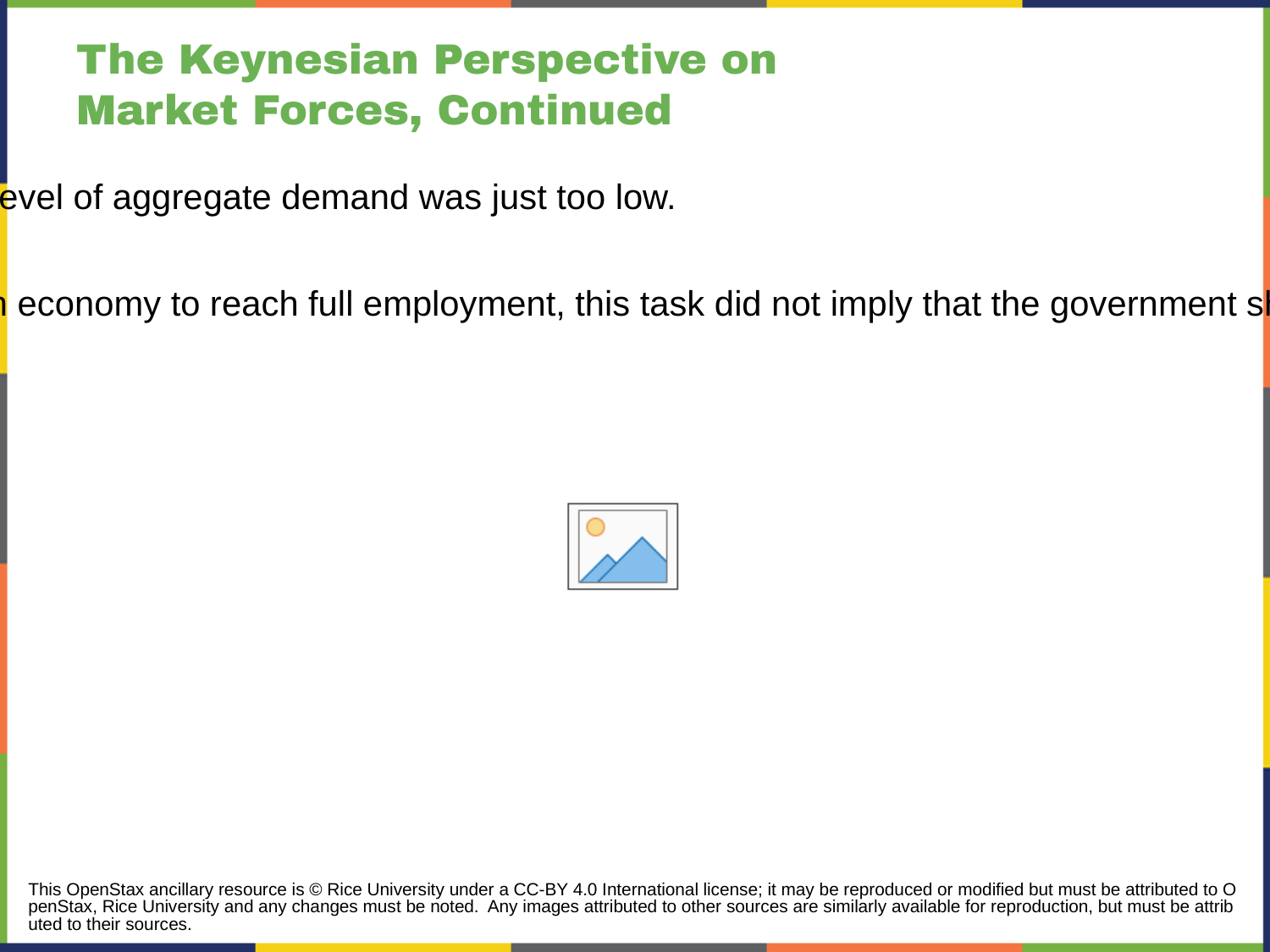

# The Keynesian Perspective on
Market Forces, Continued
He argued that individual markets for goods and services were appropriate and useful, but that sometimes that level of aggregate demand was just too low.

He also believed that, while government should ensure that overall level of aggregate demand is sufficient for an economy to reach full employment, this task did not imply that the government should attempt to set prices and wages, nor to take over and manage large corporations or entire industries directly.
This OpenStax ancillary resource is © Rice University under a CC-BY 4.0 International license; it may be reproduced or modified but must be attributed to OpenStax, Rice University and any changes must be noted.  Any images attributed to other sources are similarly available for reproduction, but must be attributed to their sources.